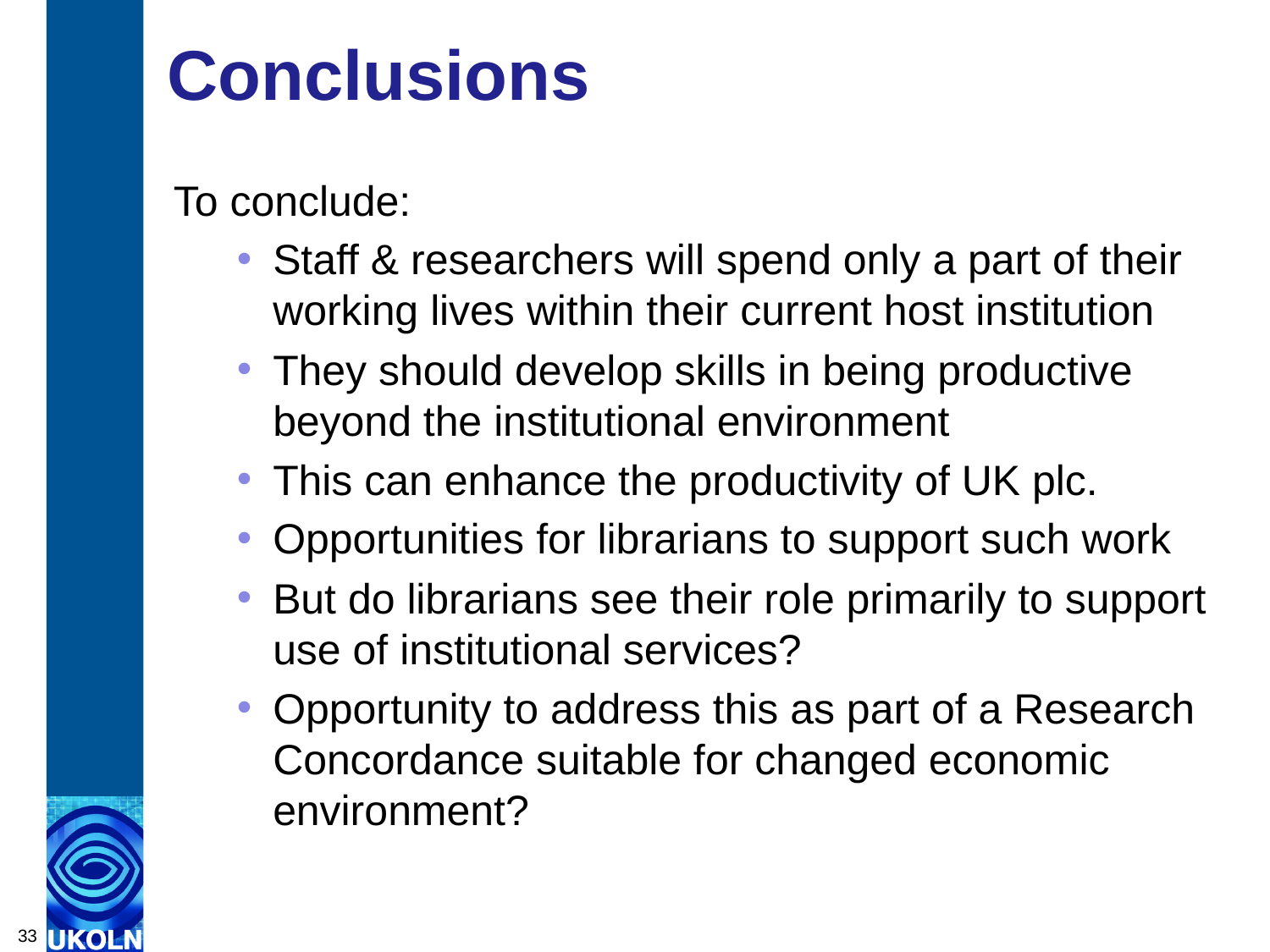

# Conclusions
To conclude:
Staff & researchers will spend only a part of their working lives within their current host institution
They should develop skills in being productive beyond the institutional environment
This can enhance the productivity of UK plc.
Opportunities for librarians to support such work
But do librarians see their role primarily to support use of institutional services?
Opportunity to address this as part of a Research Concordance suitable for changed economic environment?

33